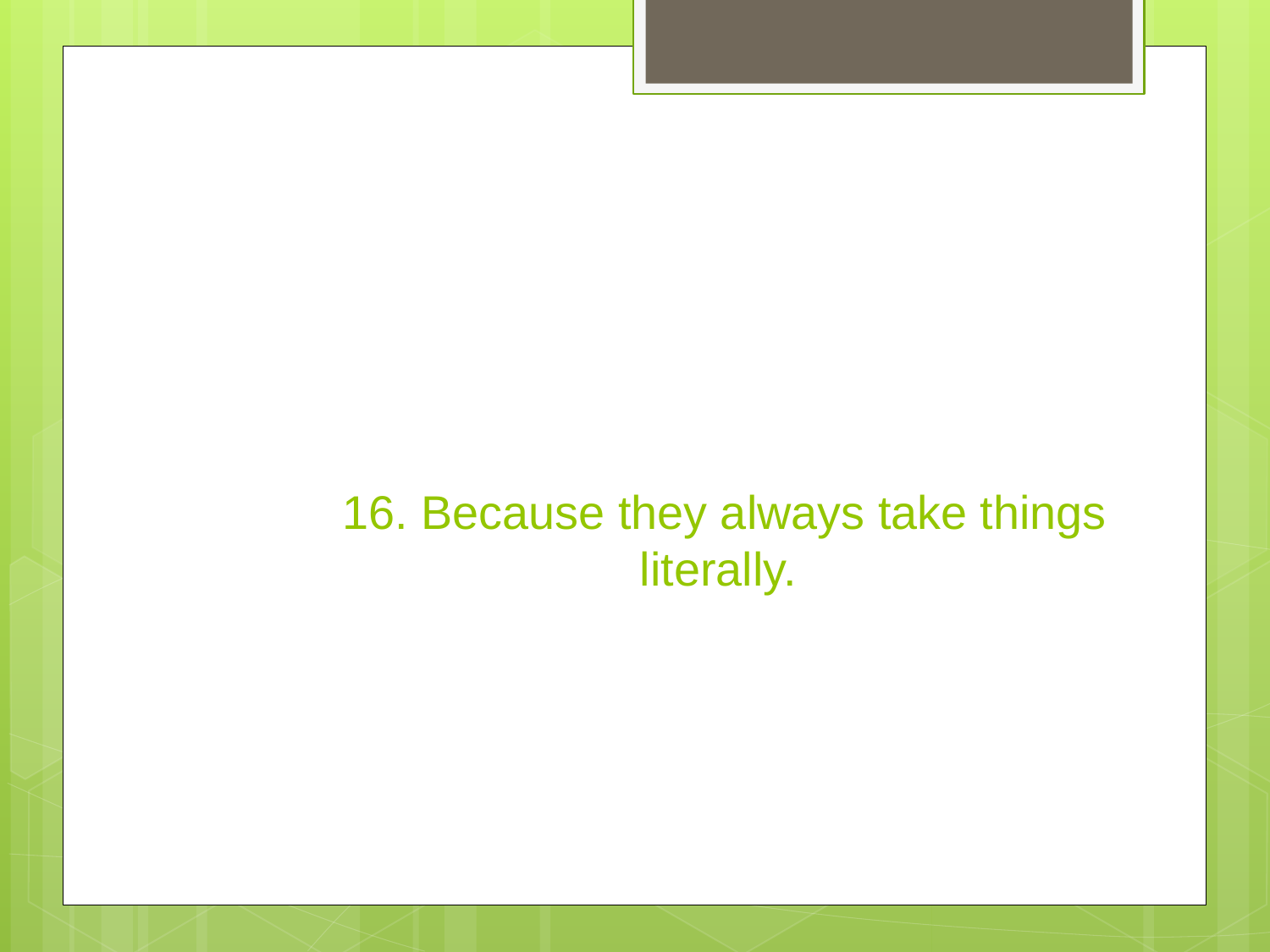

# 16. Because they always take things literally.